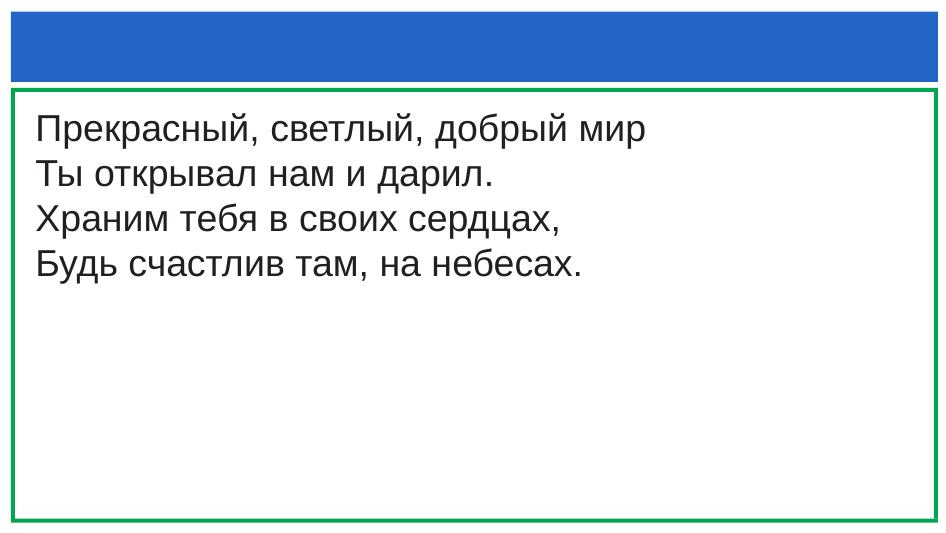

#
Прекрасный, светлый, добрый мир
Ты открывал нам и дарил.
Храним тебя в своих сердцах,
Будь счастлив там, на небесах.